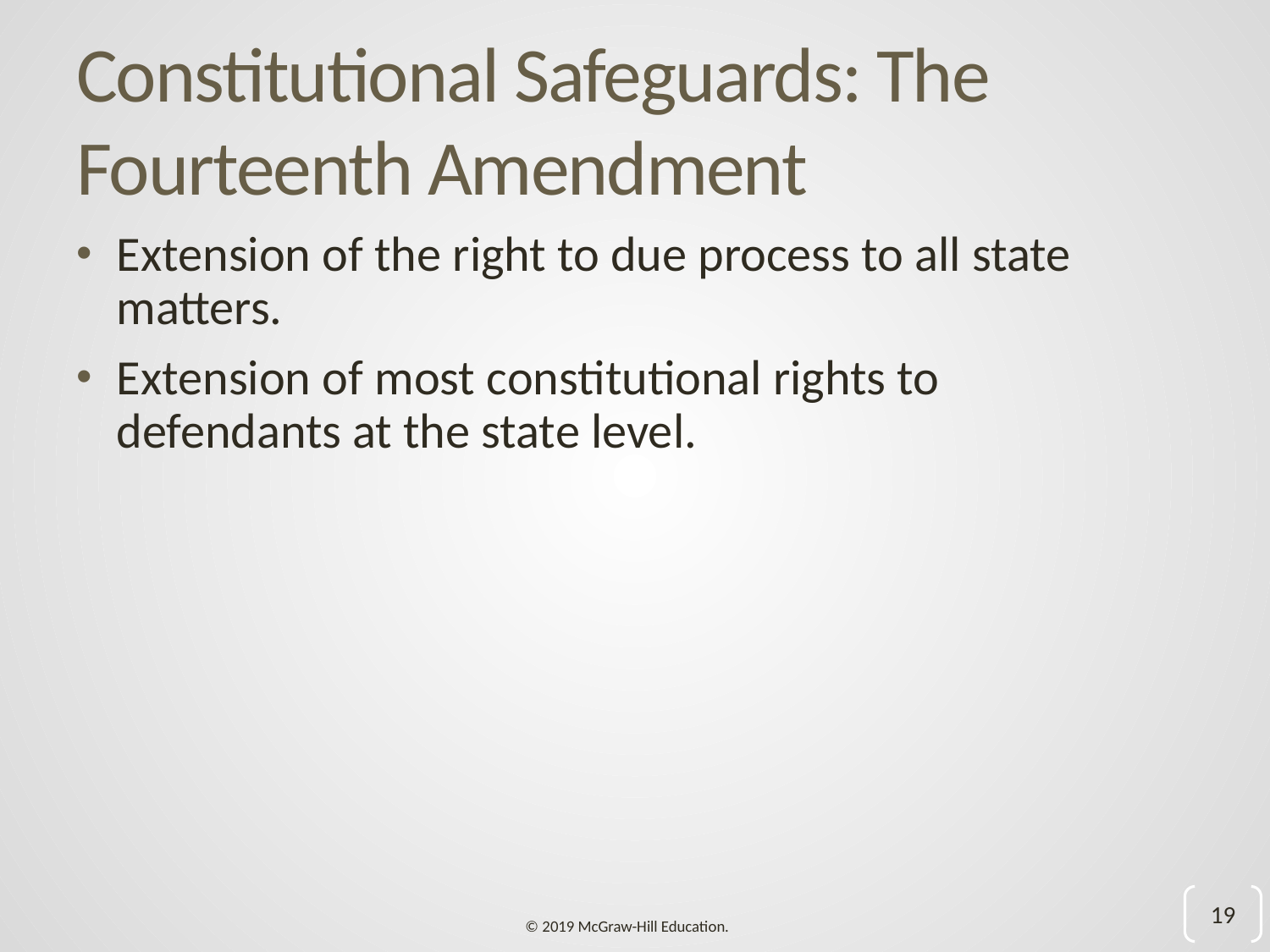

# Constitutional Safeguards: The Fourteenth Amendment
Extension of the right to due process to all state matters.
Extension of most constitutional rights to defendants at the state level.
19